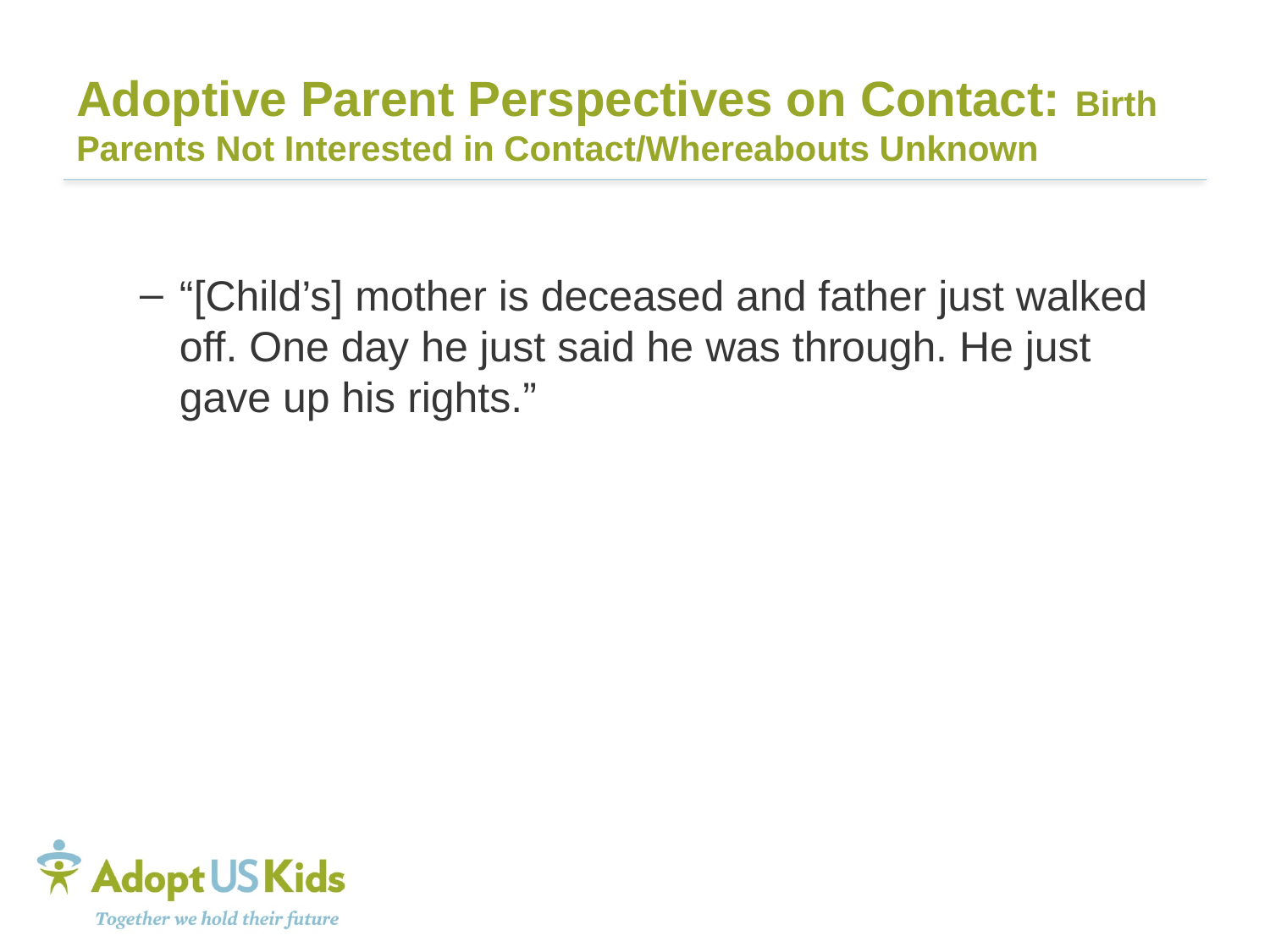

# Adoptive Parent Perspectives on Contact: Birth Parents Not Interested in Contact/Whereabouts Unknown

“[Child’s] mother is deceased and father just walked off. One day he just said he was through. He just gave up his rights.”